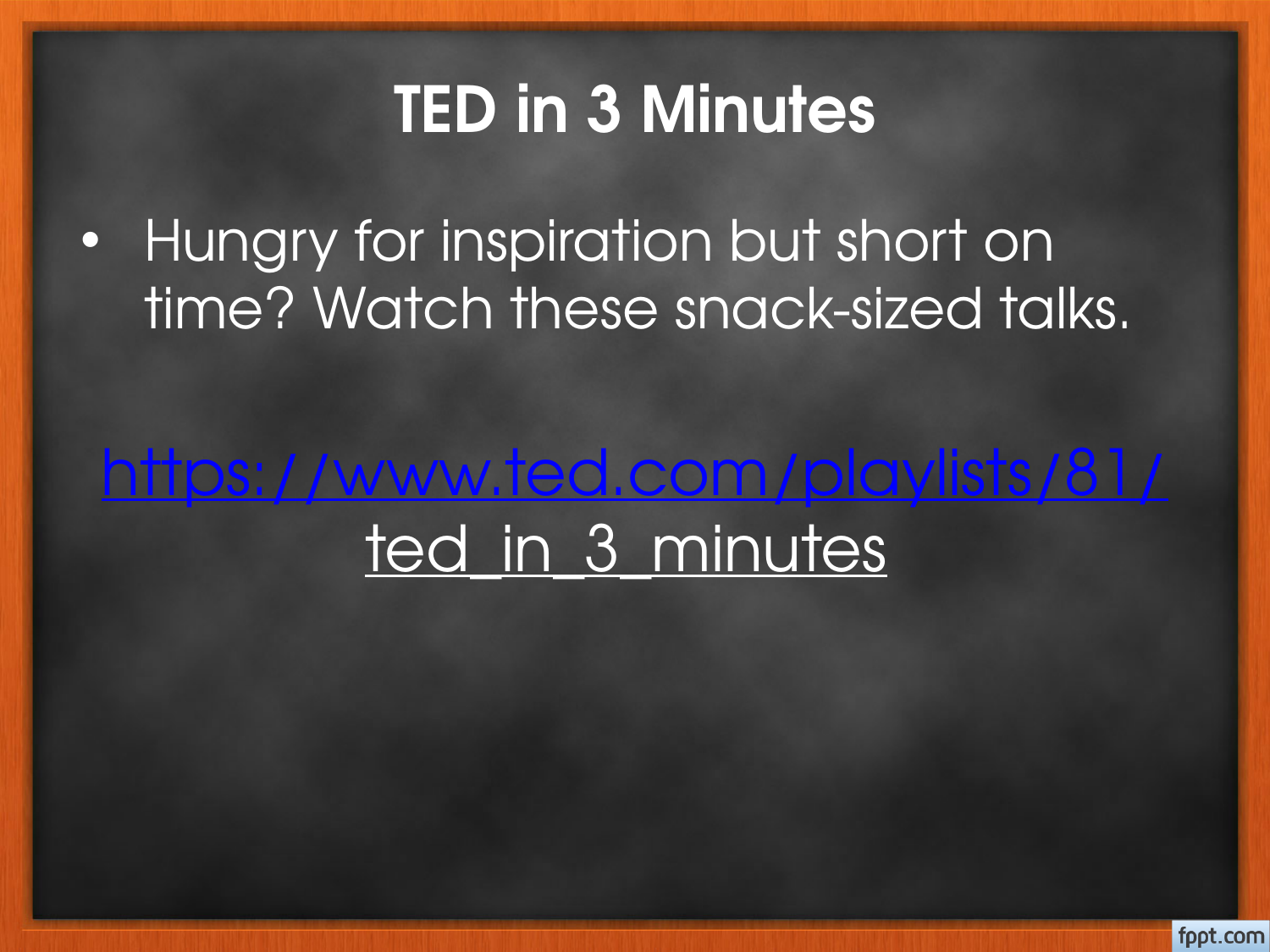

# TED in 3 Minutes
Hungry for inspiration but short on time? Watch these snack-sized talks.

https://www.ted.com/playlists/81/ted_in_3_minutes